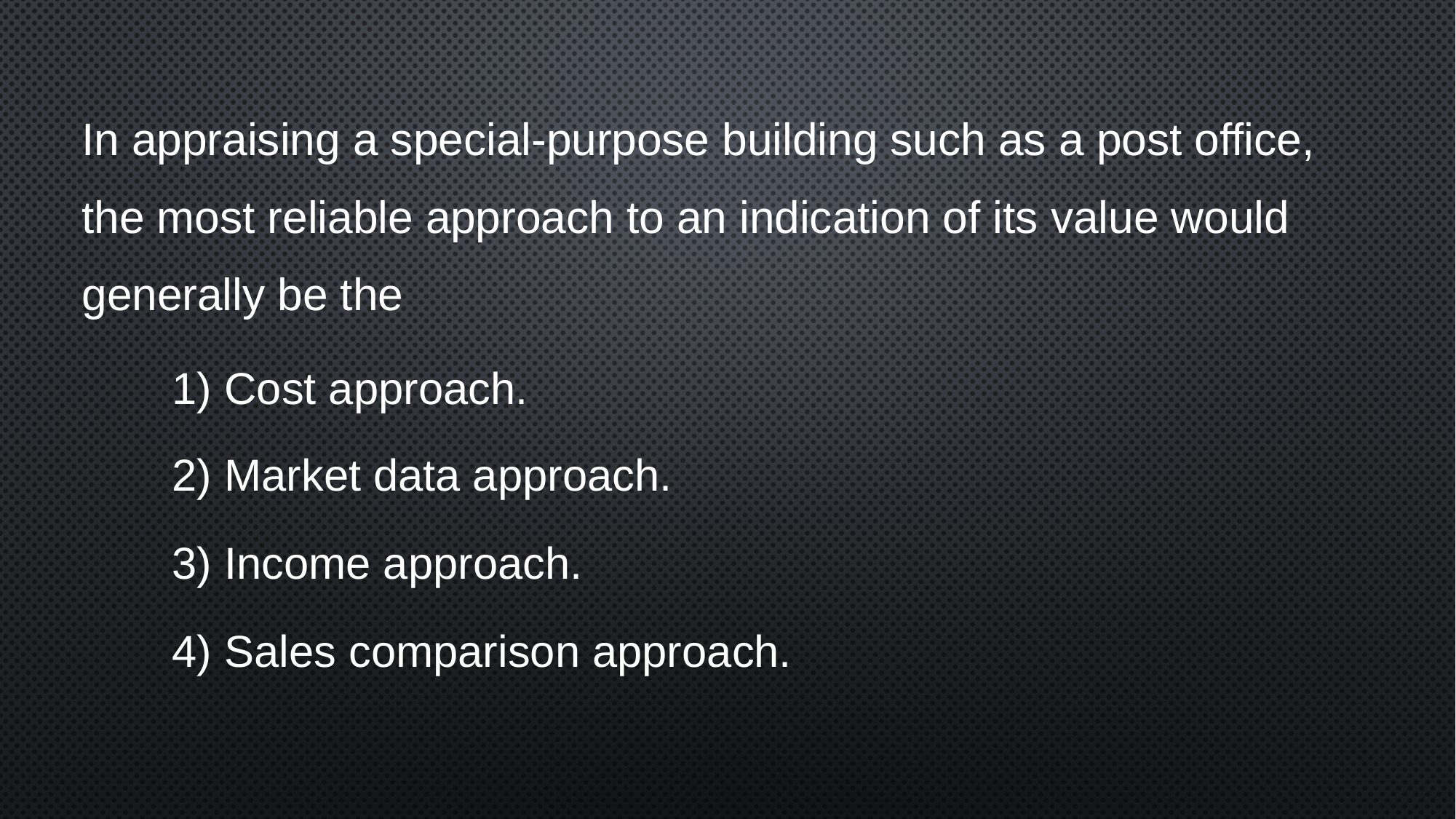

In appraising a special-purpose building such as a post office, the most reliable approach to an indication of its value would generally be the
1) Cost approach.
2) Market data approach.
3) Income approach.
4) Sales comparison approach.